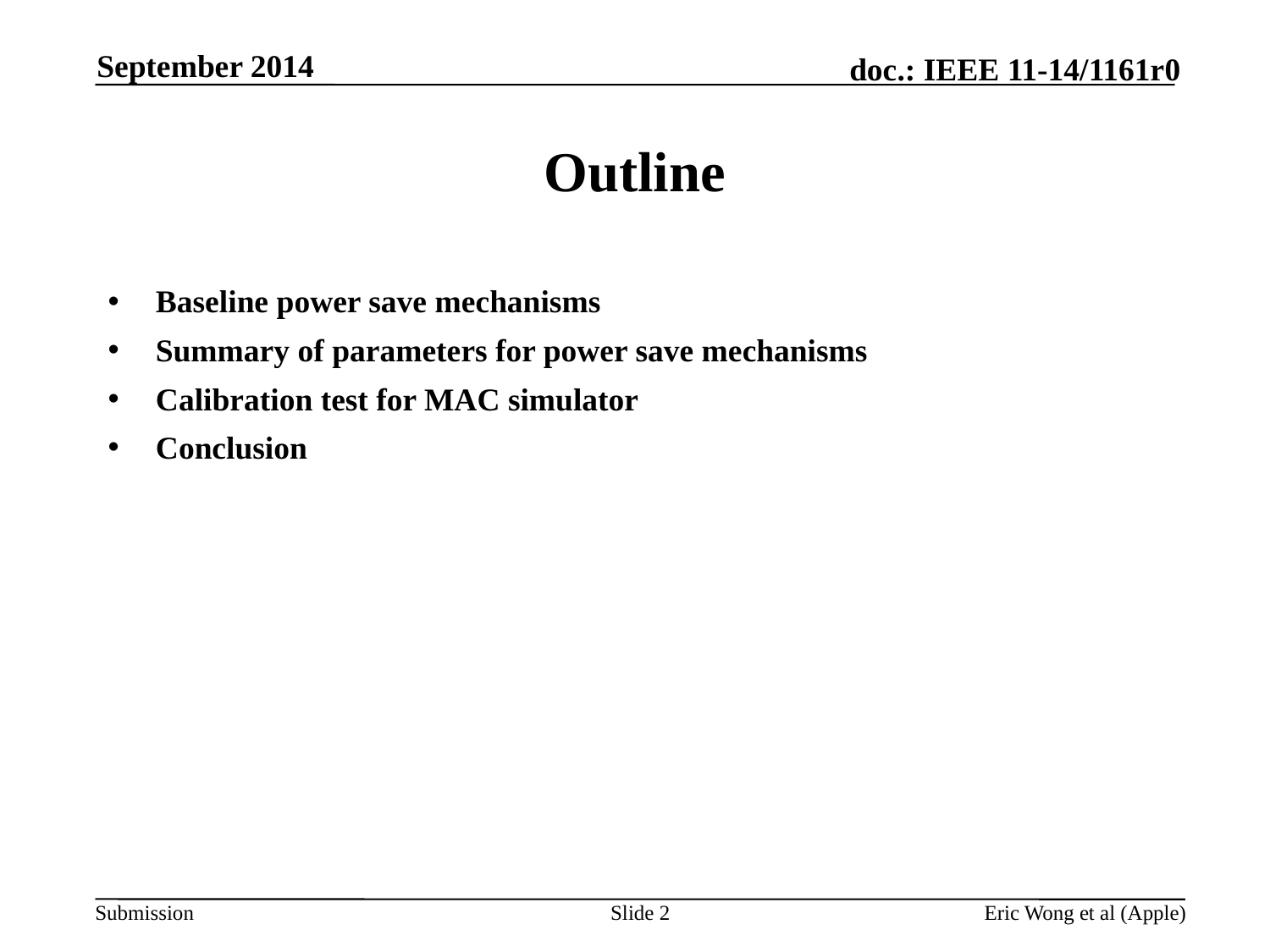

September 2014
# Outline
Baseline power save mechanisms
Summary of parameters for power save mechanisms
Calibration test for MAC simulator
Conclusion

Slide 2
Eric Wong et al (Apple)